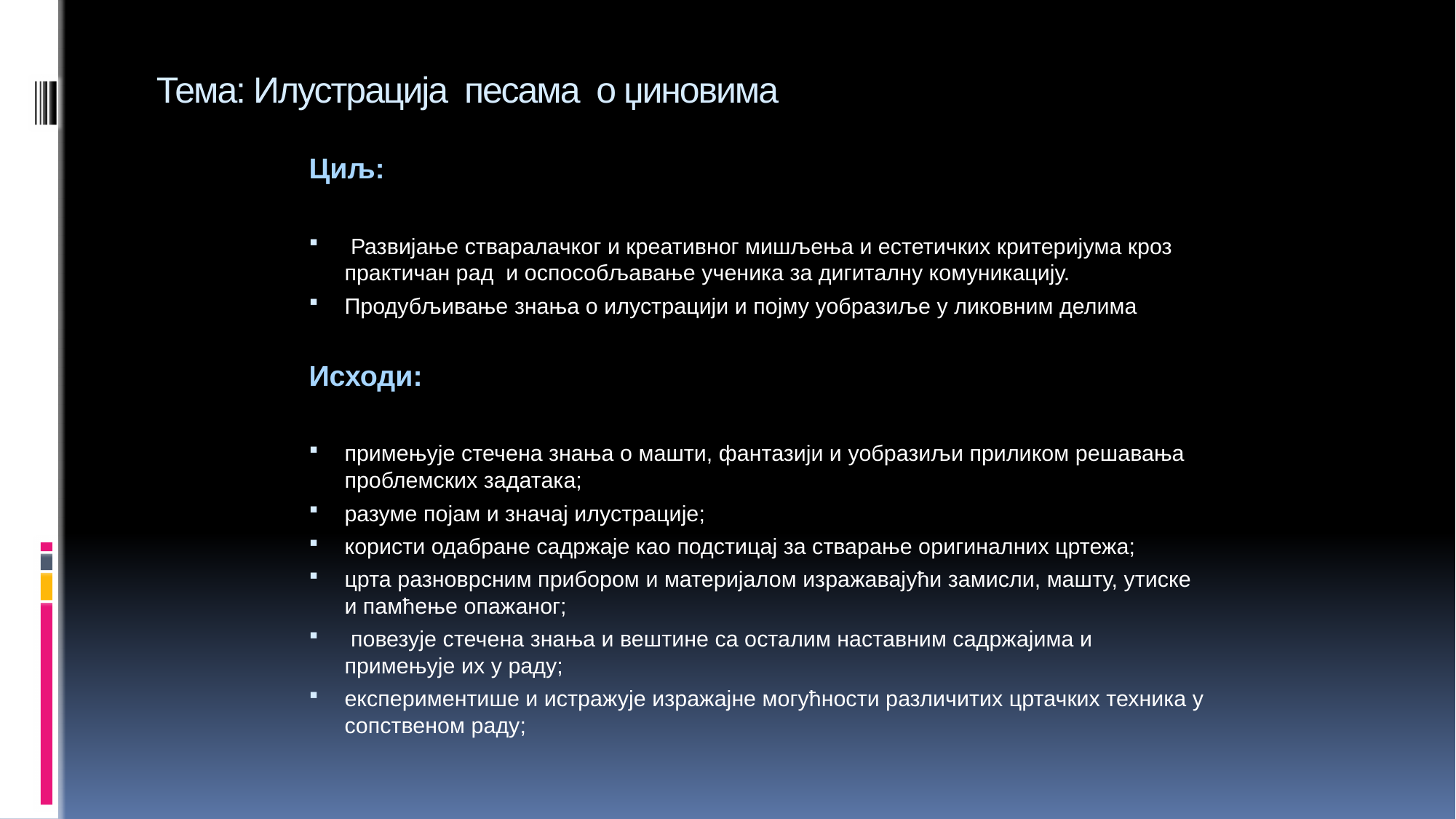

# Тема: Илустрација  песама  о џиновима
Циљ:

 Развијање стваралачког и креативног мишљења и естетичких критеријума кроз практичан рад  и оспособљавање ученика за дигиталну комуникацију.
Продубљивање знања о илустрацији и појму уобразиље у ликовним делима

Исходи:

примењује стечена знања о машти, фантазији и уобразиљи приликом решавања проблемских задатака;
разуме појам и значај илустрације;
користи одабране садржаје као подстицај за стварање оригиналних цртежа;
црта разноврсним прибором и материјалом изражавајући замисли, машту, утиске и памћење опажаног;
 повезује стечена знања и вештине са осталим наставним садржајима и примењује их у раду;
експериментише и истражује изражајне могућности различитих цртачких техника у сопственом раду;